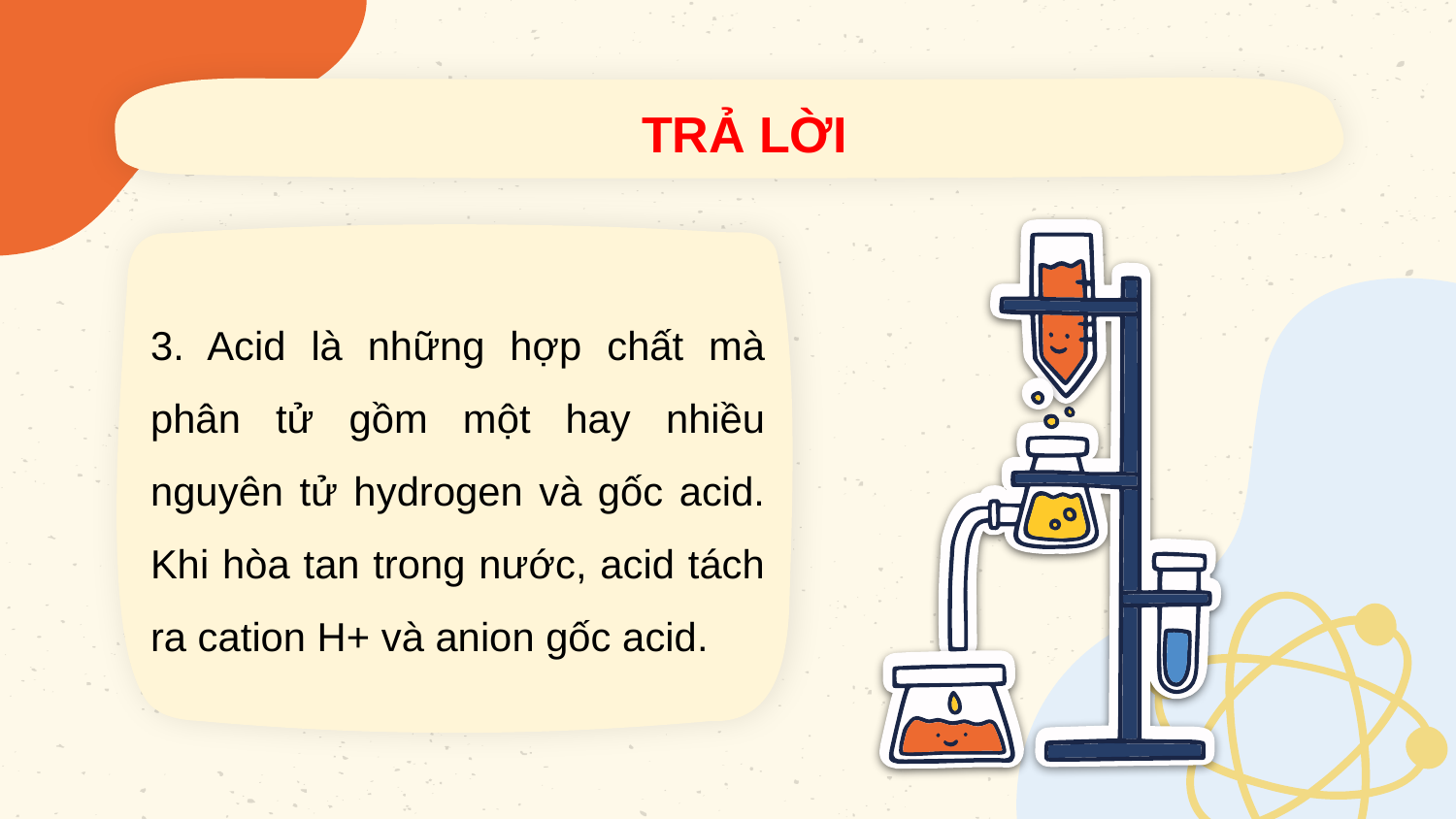

TRẢ LỜI

3. Acid là những hợp chất mà phân tử gồm một hay nhiều nguyên tử hydrogen và gốc acid. Khi hòa tan trong nước, acid tách ra cation H+ và anion gốc acid.